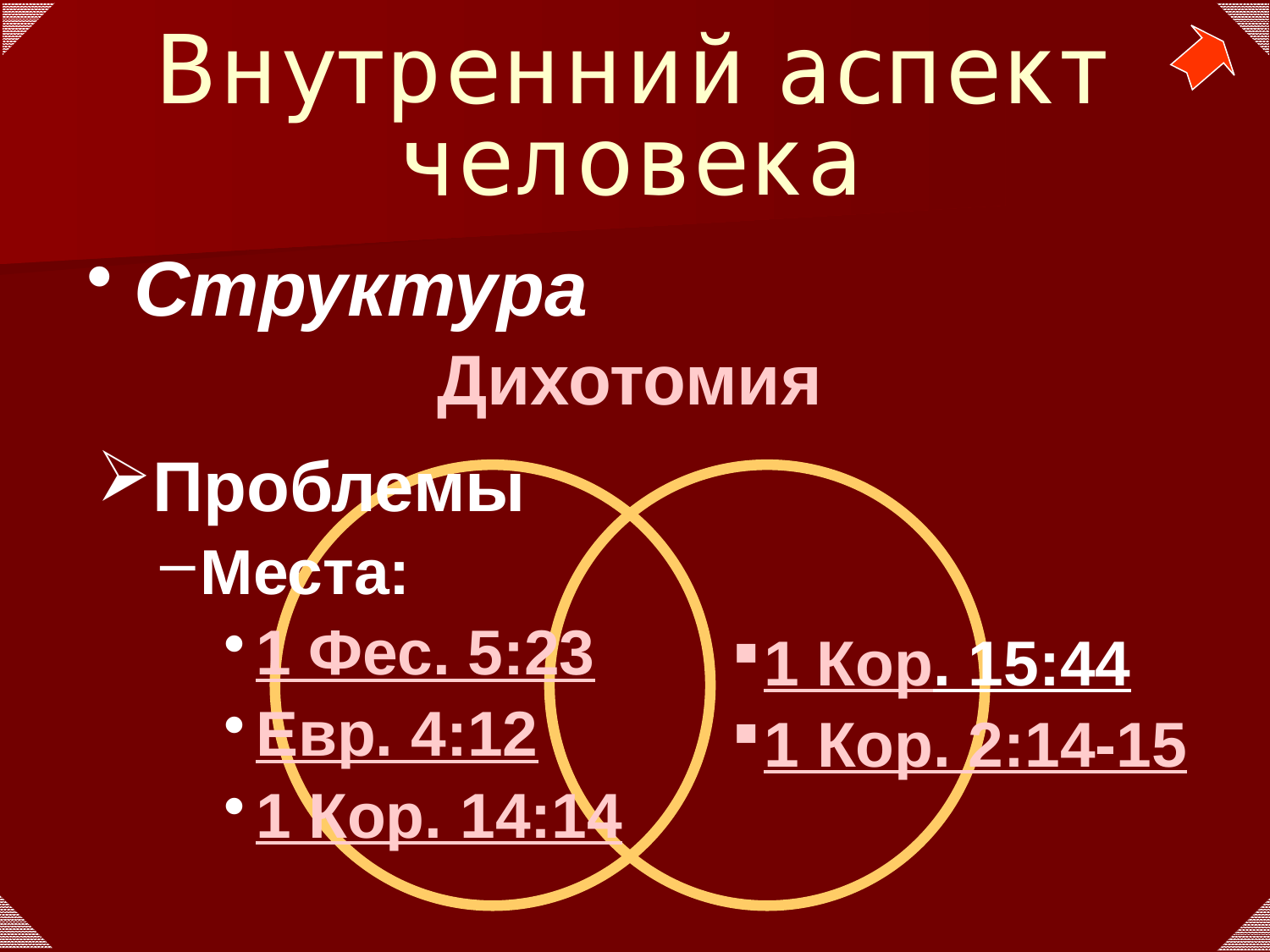

# Внутренний аспект человека
Структура
Дихотомия
Проблемы
Места:
1 Фес. 5:23
Евр. 4:12
1 Кор. 14:14

1 Кор. 15:44
1 Кор. 2:14-15